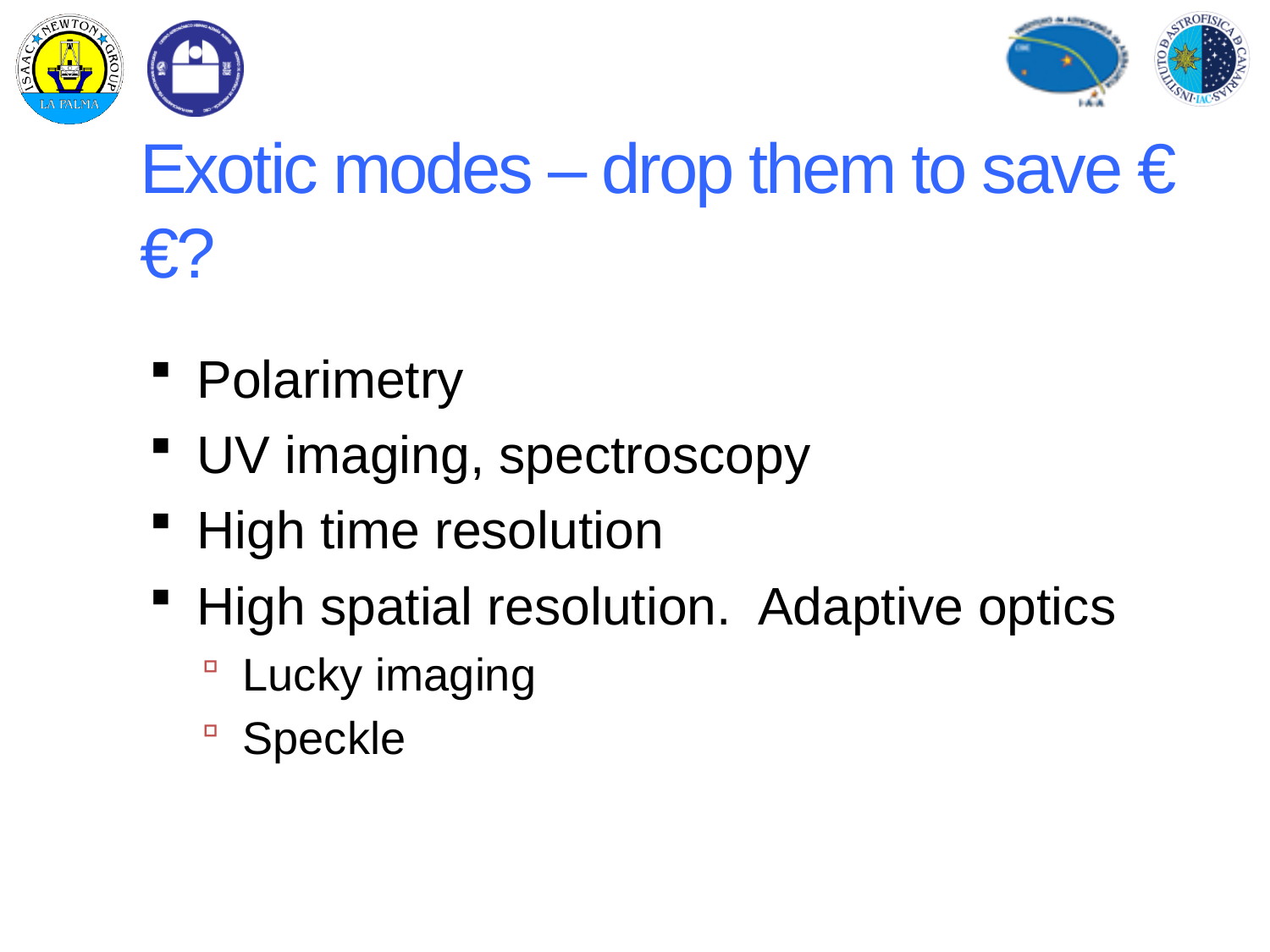

# Exotic modes – drop them to save €€?
Polarimetry
UV imaging, spectroscopy
High time resolution
High spatial resolution.  Adaptive optics
Lucky imaging
Speckle